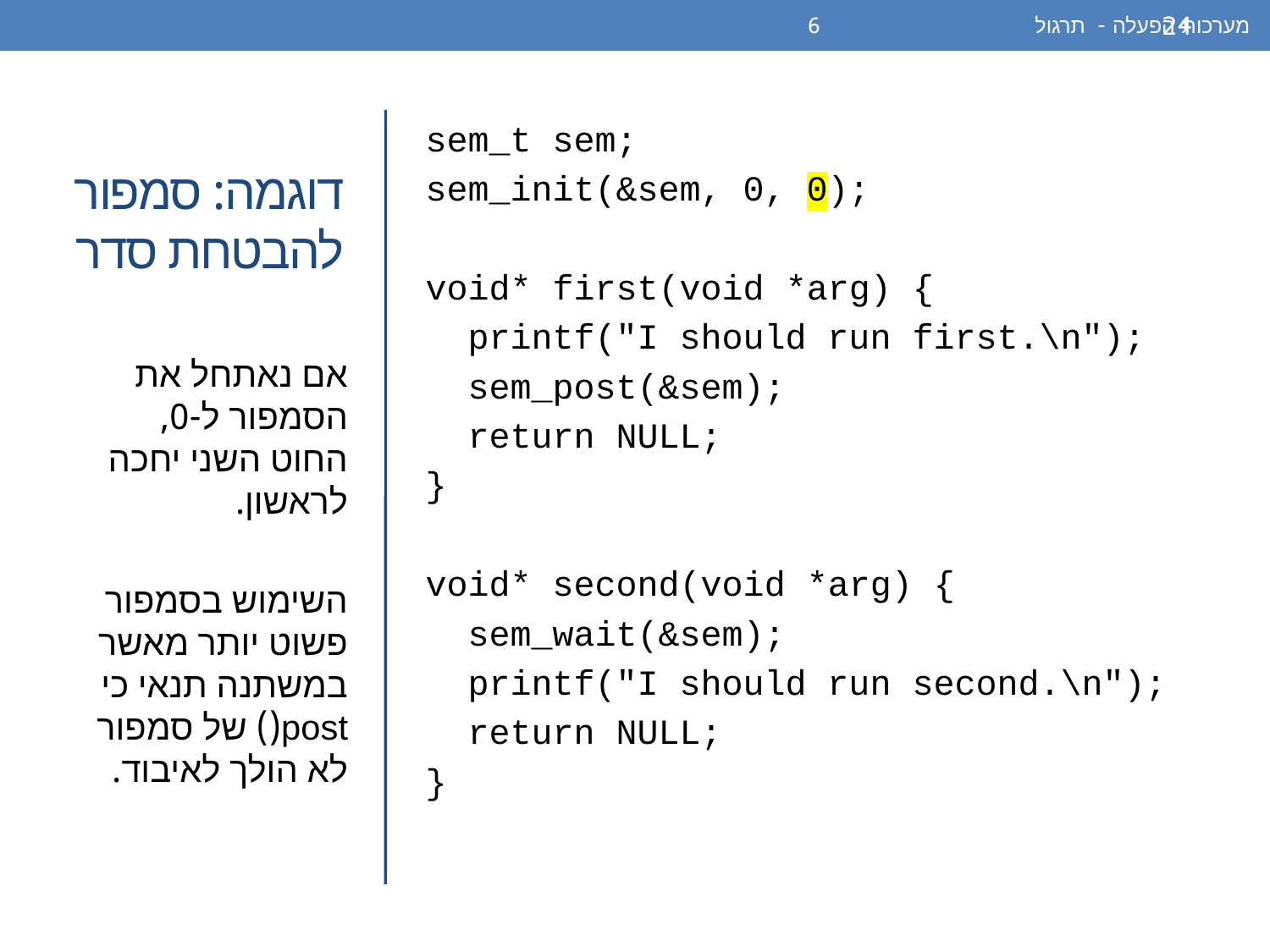

מערכות הפעלה - תרגול 6
24
# דוגמה: סמפור להבטחת סדר
sem_t sem;
sem_init(&sem, 0, 0);

void* first(void *arg) {
  printf("I​ ​should​ ​run​ ​first.\n");
  sem_post(&sem);
  return NULL;
}

void* second(void *arg) {
  sem_wait(&sem);
  printf("I​ ​should​ ​run​ ​second.\n");
  return NULL;
}

אם נאתחל את הסמפור ל-0, החוט השני יחכה לראשון.

השימוש בסמפור פשוט יותר מאשר במשתנה תנאי כי post() של סמפור לא הולך לאיבוד.